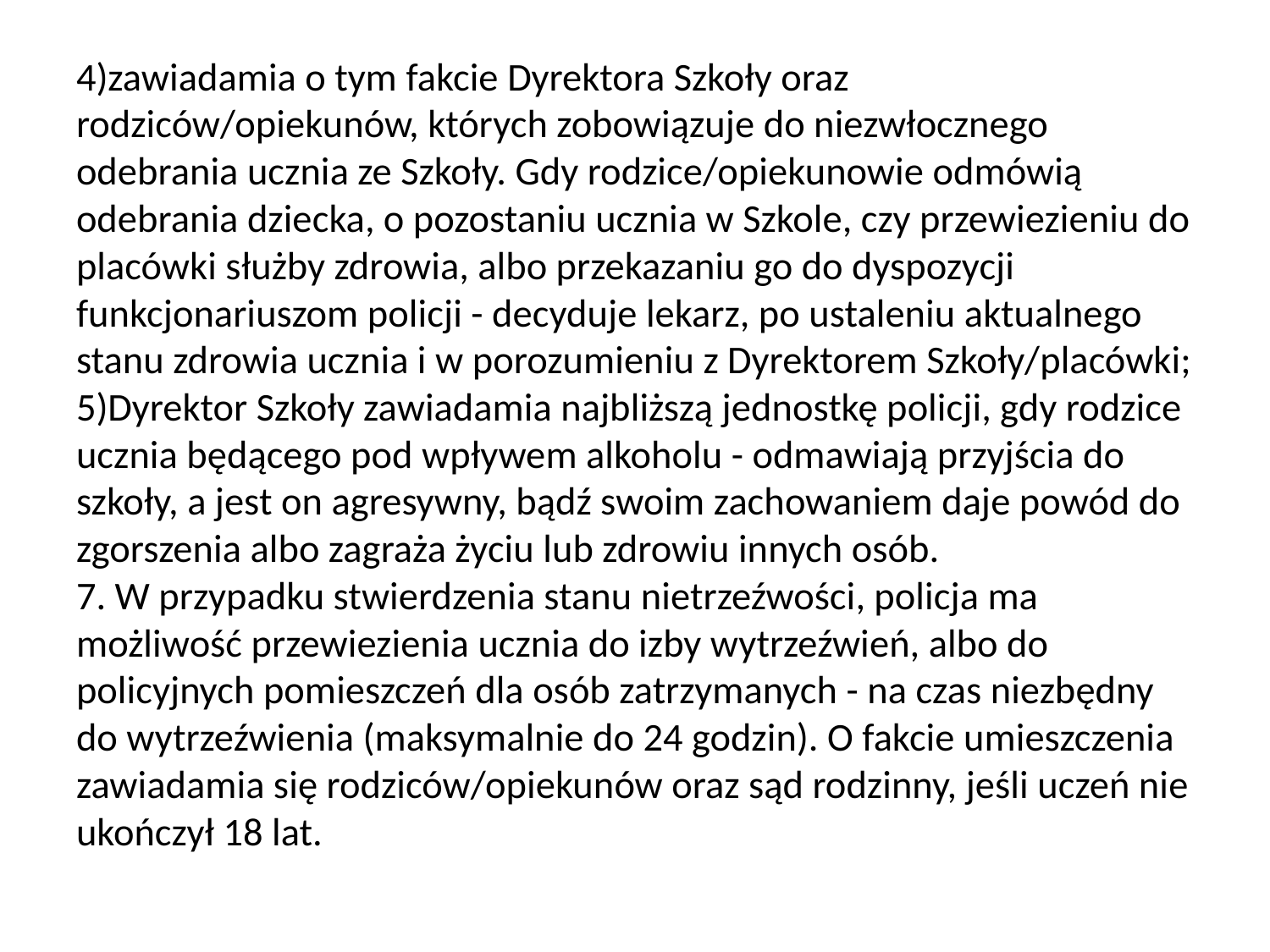

# 4)zawiadamia o tym fakcie Dyrektora Szkoły oraz rodziców/opiekunów, których zobowiązuje do niezwłocznego odebrania ucznia ze Szkoły. Gdy rodzice/opiekunowie odmówią odebrania dziecka, o pozostaniu ucznia w Szkole, czy przewiezieniu do placówki służby zdrowia, albo przekazaniu go do dyspozycji funkcjonariuszom policji - decyduje lekarz, po ustaleniu aktualnego stanu zdrowia ucznia i w porozumieniu z Dyrektorem Szkoły/placówki; 5)Dyrektor Szkoły zawiadamia najbliższą jednostkę policji, gdy rodzice ucznia będącego pod wpływem alkoholu - odmawiają przyjścia do szkoły, a jest on agresywny, bądź swoim zachowaniem daje powód do zgorszenia albo zagraża życiu lub zdrowiu innych osób. 7. W przypadku stwierdzenia stanu nietrzeźwości, policja ma możliwość przewiezienia ucznia do izby wytrzeźwień, albo do policyjnych pomieszczeń dla osób zatrzymanych - na czas niezbędny do wytrzeźwienia (maksymalnie do 24 godzin). O fakcie umieszczenia zawiadamia się rodziców/opiekunów oraz sąd rodzinny, jeśli uczeń nie ukończył 18 lat.